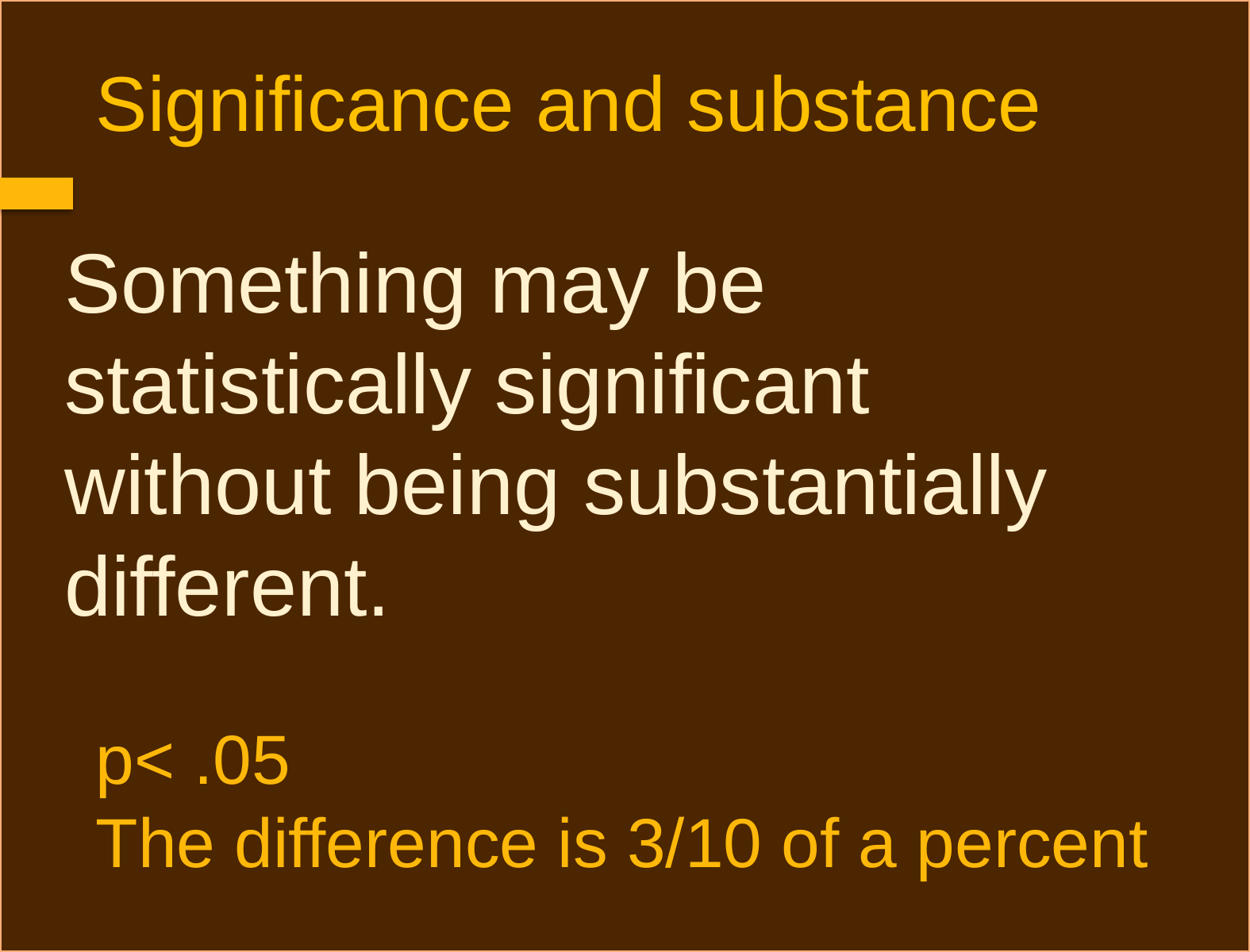

# Significance and substance
Something may be statistically significant without being substantially different.
p< .05
The difference is 3/10 of a percent